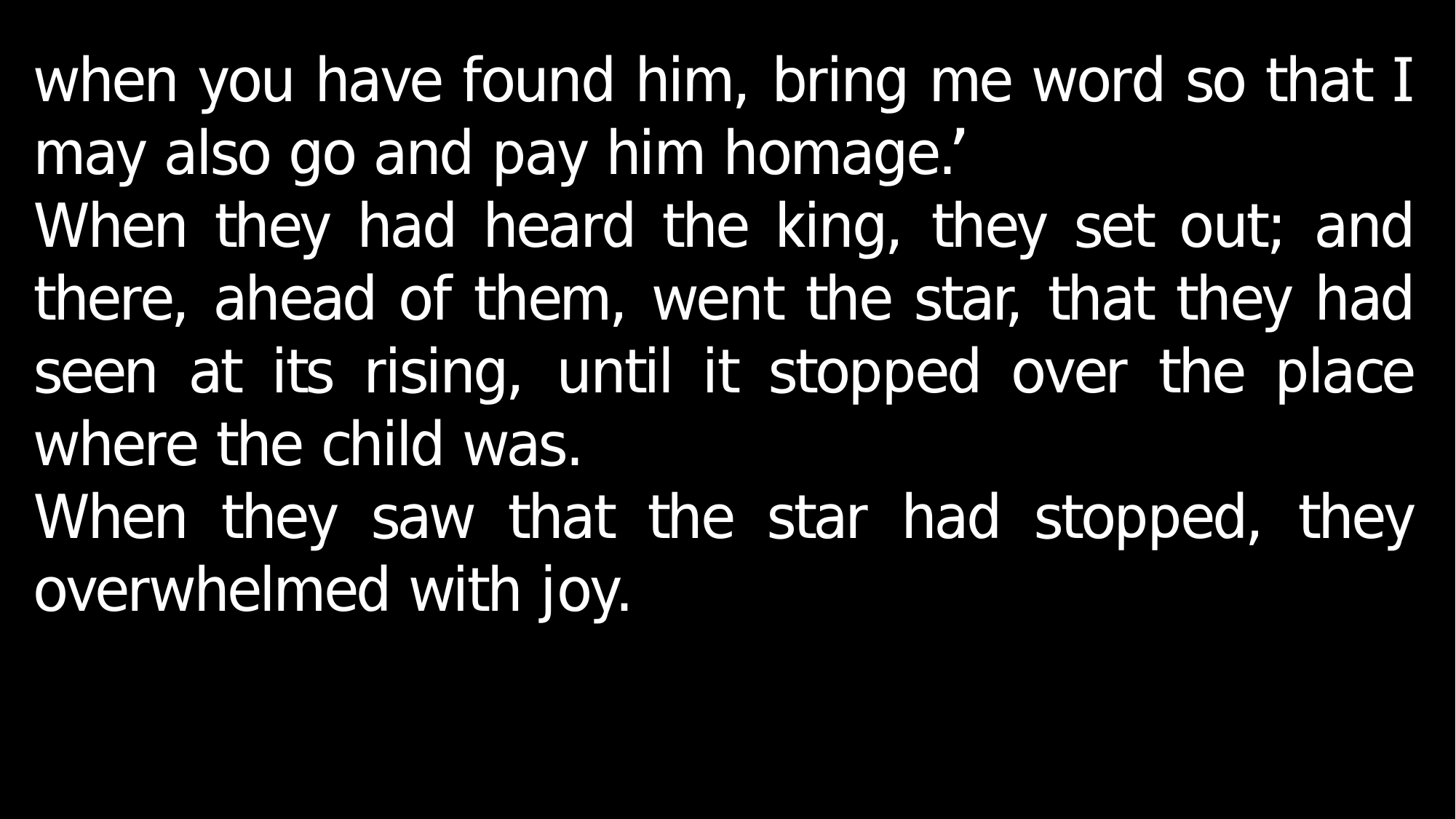

when you have found him, bring me word so that I may also go and pay him homage.’
When they had heard the king, they set out; and there, ahead of them, went the star, that they had seen at its rising, until it stopped over the place where the child was.
When they saw that the star had stopped, they overwhelmed with joy.